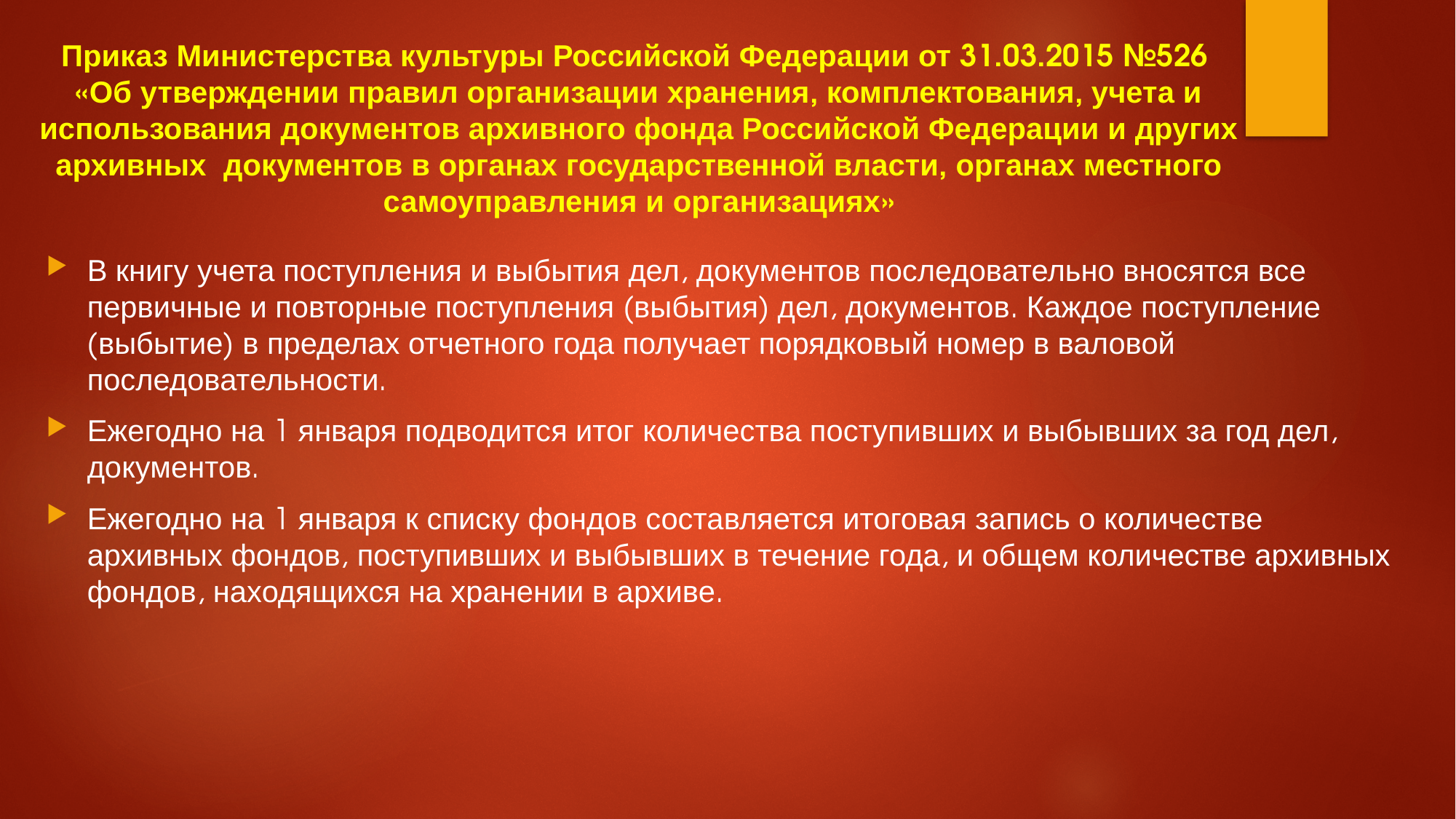

# Приказ Министерства культуры Российской Федерации от 31.03.2015 №526  «Об утверждении правил организации хранения, комплектования, учета и использования документов архивного фонда Российской Федерации и других архивных  документов в органах государственной власти, органах местного самоуправления и организациях»
В книгу учета поступления и выбытия дел, документов последовательно вносятся все первичные и повторные поступления (выбытия) дел, документов. Каждое поступление (выбытие) в пределах отчетного года получает порядковый номер в валовой последовательности.
Ежегодно на 1 января подводится итог количества поступивших и выбывших за год дел, документов.
Ежегодно на 1 января к списку фондов составляется итоговая запись о количестве архивных фондов, поступивших и выбывших в течение года, и общем количестве архивных фондов, находящихся на хранении в архиве.